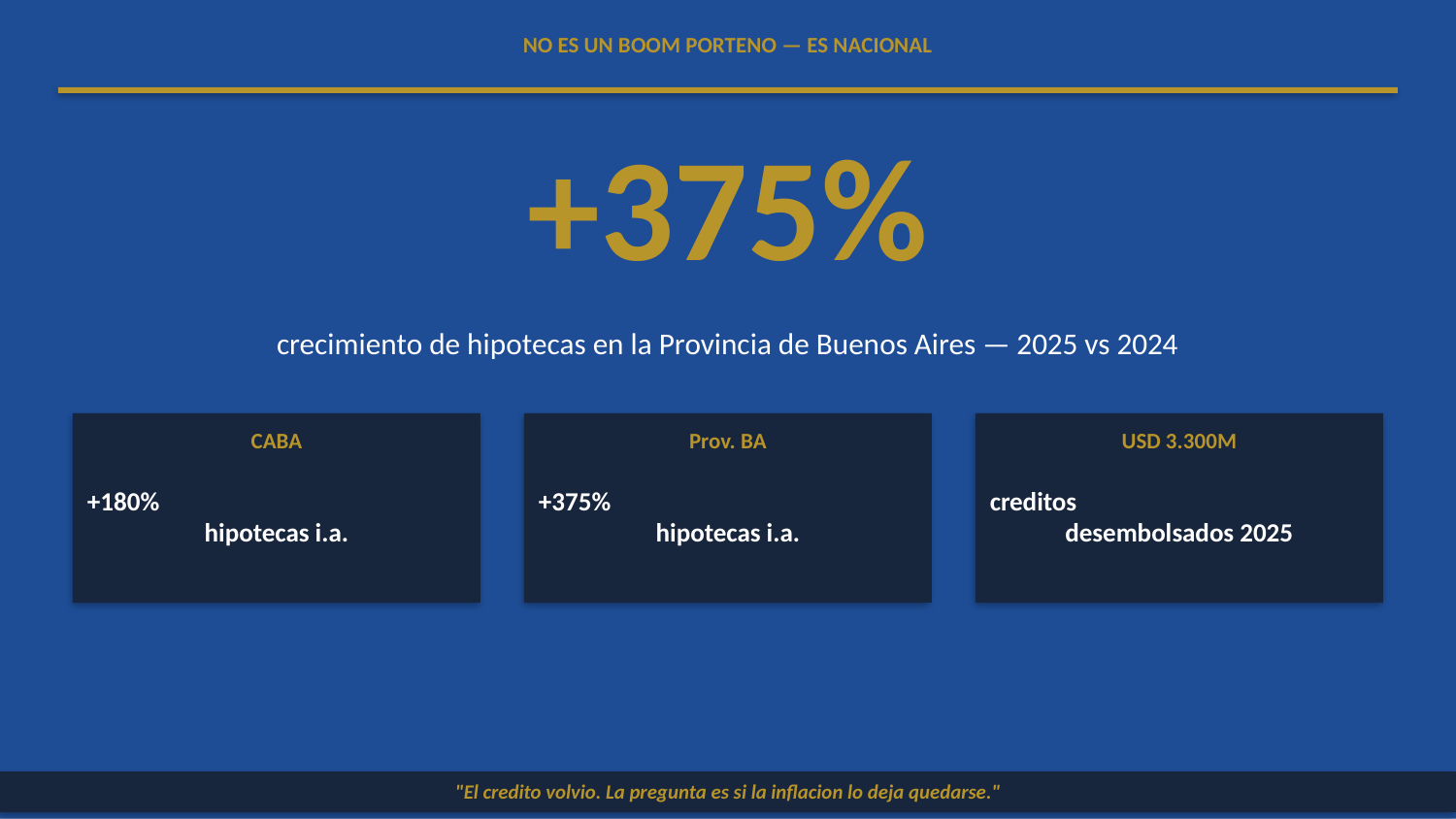

NO ES UN BOOM PORTENO — ES NACIONAL

+375%
crecimiento de hipotecas en la Provincia de Buenos Aires — 2025 vs 2024

CABA
Prov. BA
USD 3.300M
+180%
hipotecas i.a.
+375%
hipotecas i.a.
creditos
desembolsados 2025

"El credito volvio. La pregunta es si la inflacion lo deja quedarse."